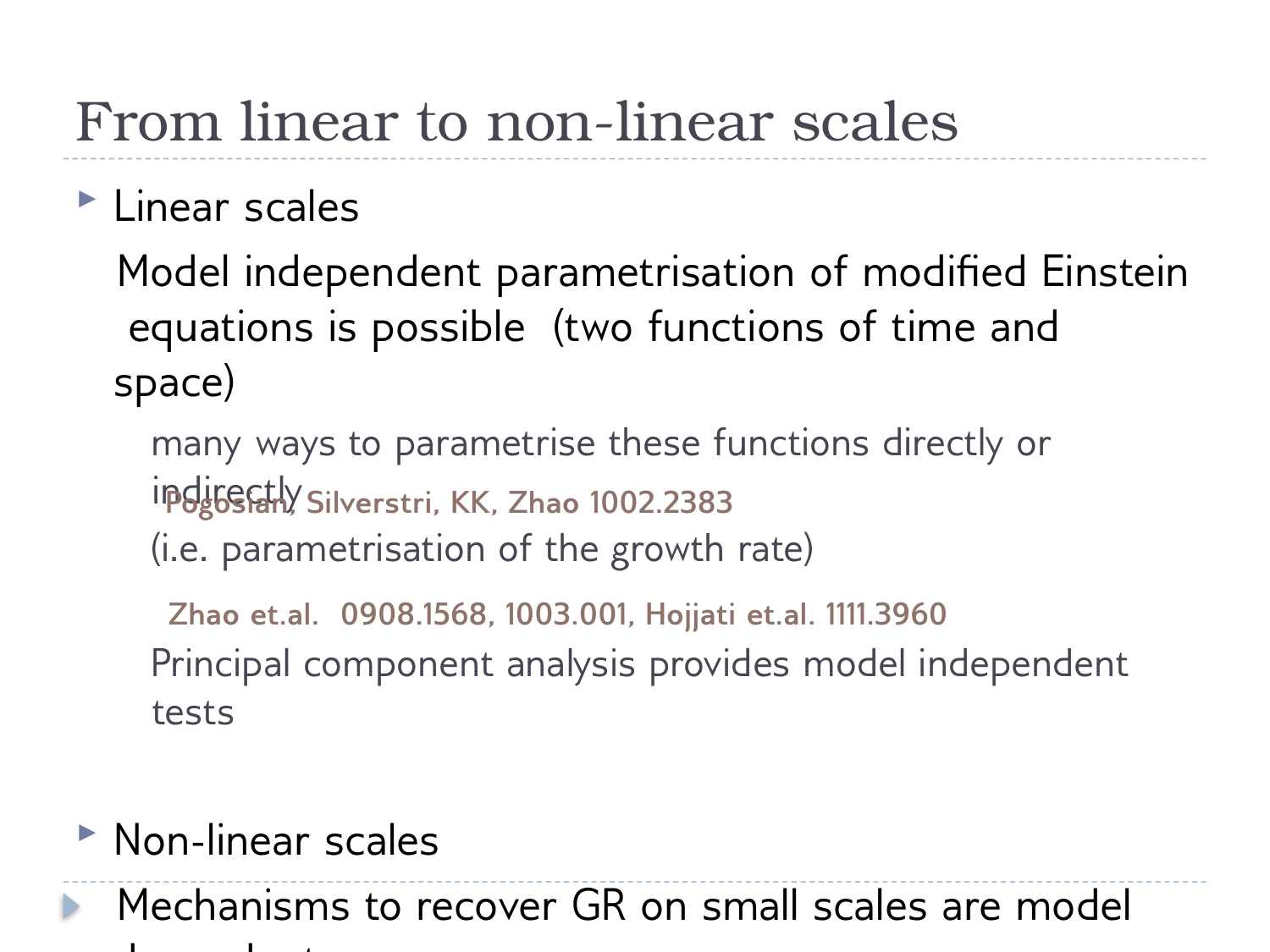

# From linear to non-linear scales
Linear scales
   Model independent parametrisation of modified Einstein  equations is possible  (two functions of time and space)
   many ways to parametrise these functions directly or indirectly
   (i.e. parametrisation of the growth rate)

   Principal component analysis provides model independent tests

Non-linear scales
   Mechanisms to recover GR on small scales are model  dependent
Pogosian, Silverstri, KK, Zhao 1002.2383
Zhao et.al.  0908.1568, 1003.001, Hojjati et.al. 1111.3960